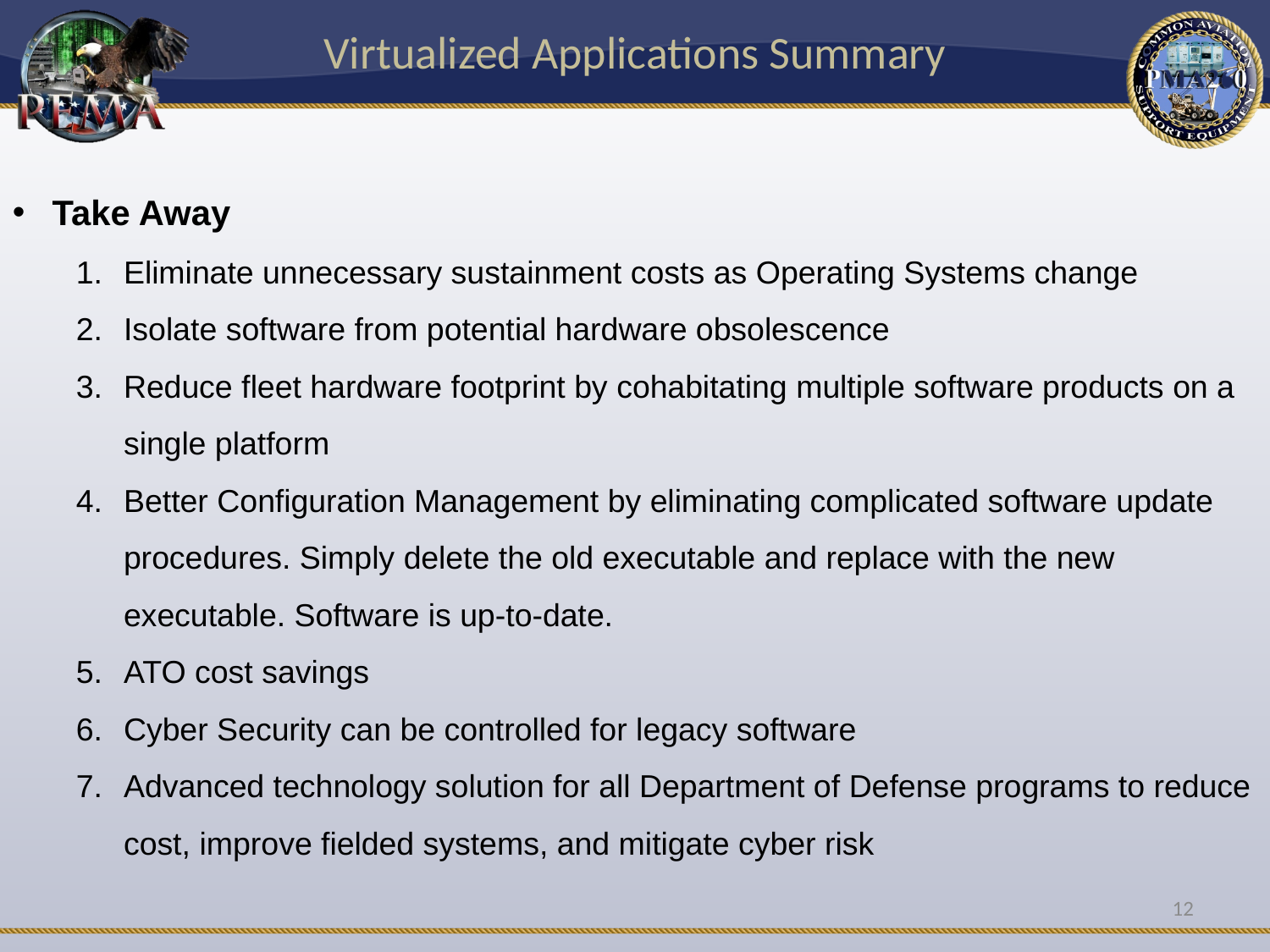

# Virtualized Applications Summary

Take Away
Eliminate unnecessary sustainment costs as Operating Systems change
Isolate software from potential hardware obsolescence
Reduce fleet hardware footprint by cohabitating multiple software products on a single platform
Better Configuration Management by eliminating complicated software update procedures. Simply delete the old executable and replace with the new executable. Software is up-to-date.
ATO cost savings
Cyber Security can be controlled for legacy software
Advanced technology solution for all Department of Defense programs to reduce cost, improve fielded systems, and mitigate cyber risk

12